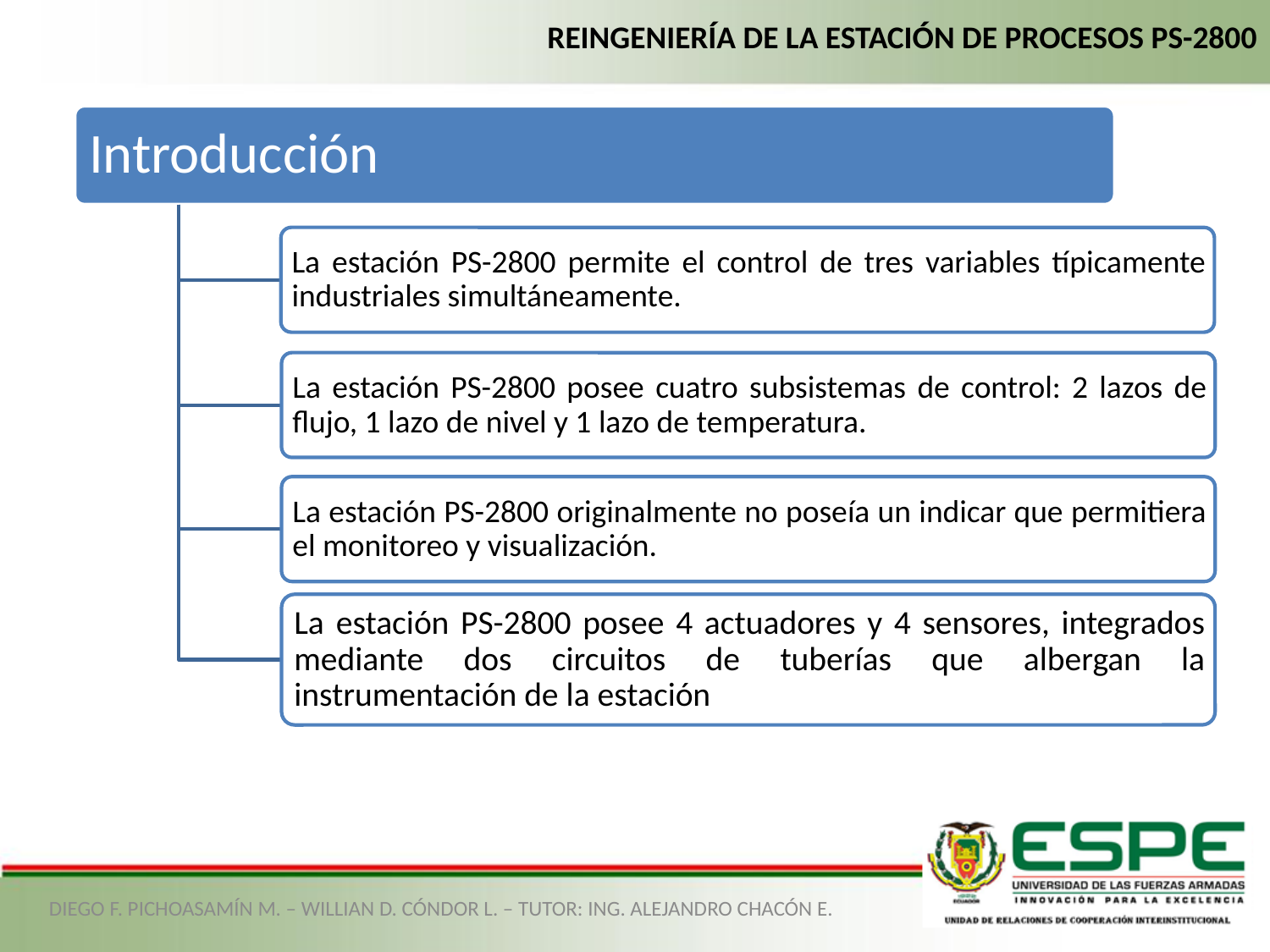

REINGENIERÍA DE LA ESTACIÓN DE PROCESOS PS-2800
Introducción
La estación PS-2800 permite el control de tres variables típicamente industriales simultáneamente.
La estación PS-2800 posee cuatro subsistemas de control: 2 lazos de flujo, 1 lazo de nivel y 1 lazo de temperatura.
La estación PS-2800 originalmente no poseía un indicar que permitiera el monitoreo y visualización.
La estación PS-2800 posee 4 actuadores y 4 sensores, integrados mediante dos circuitos de tuberías que albergan la instrumentación de la estación
DIEGO F. PICHOASAMÍN M. – WILLIAN D. CÓNDOR L. – TUTOR: ING. ALEJANDRO CHACÓN E.